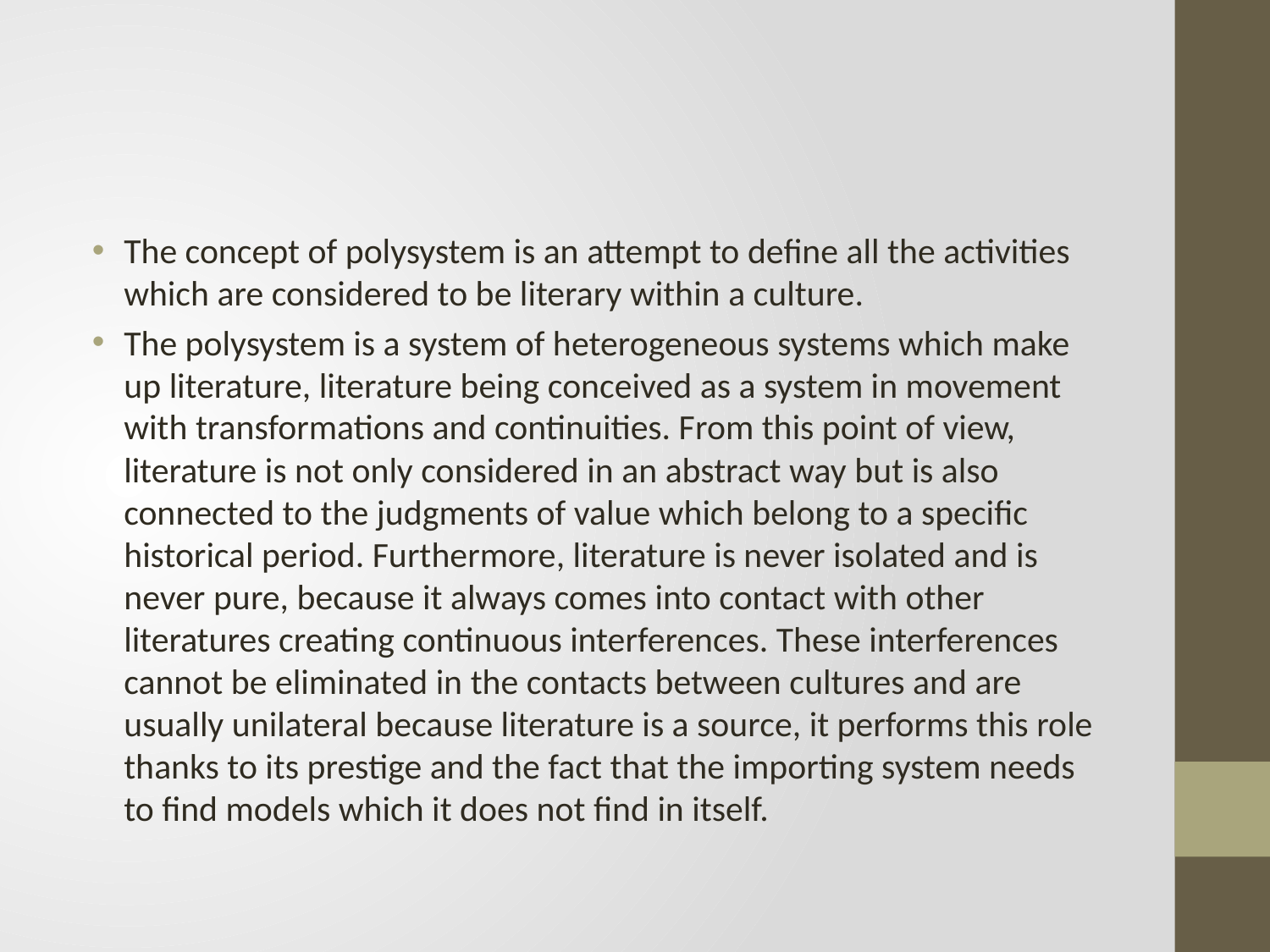

#
The concept of polysystem is an attempt to define all the activities which are considered to be literary within a culture.
The polysystem is a system of heterogeneous systems which make up literature, literature being conceived as a system in movement with transformations and continuities. From this point of view, literature is not only considered in an abstract way but is also connected to the judgments of value which belong to a specific historical period. Furthermore, literature is never isolated and is never pure, because it always comes into contact with other literatures creating continuous interferences. These interferences cannot be eliminated in the contacts between cultures and are usually unilateral because literature is a source, it performs this role thanks to its prestige and the fact that the importing system needs to find models which it does not find in itself.